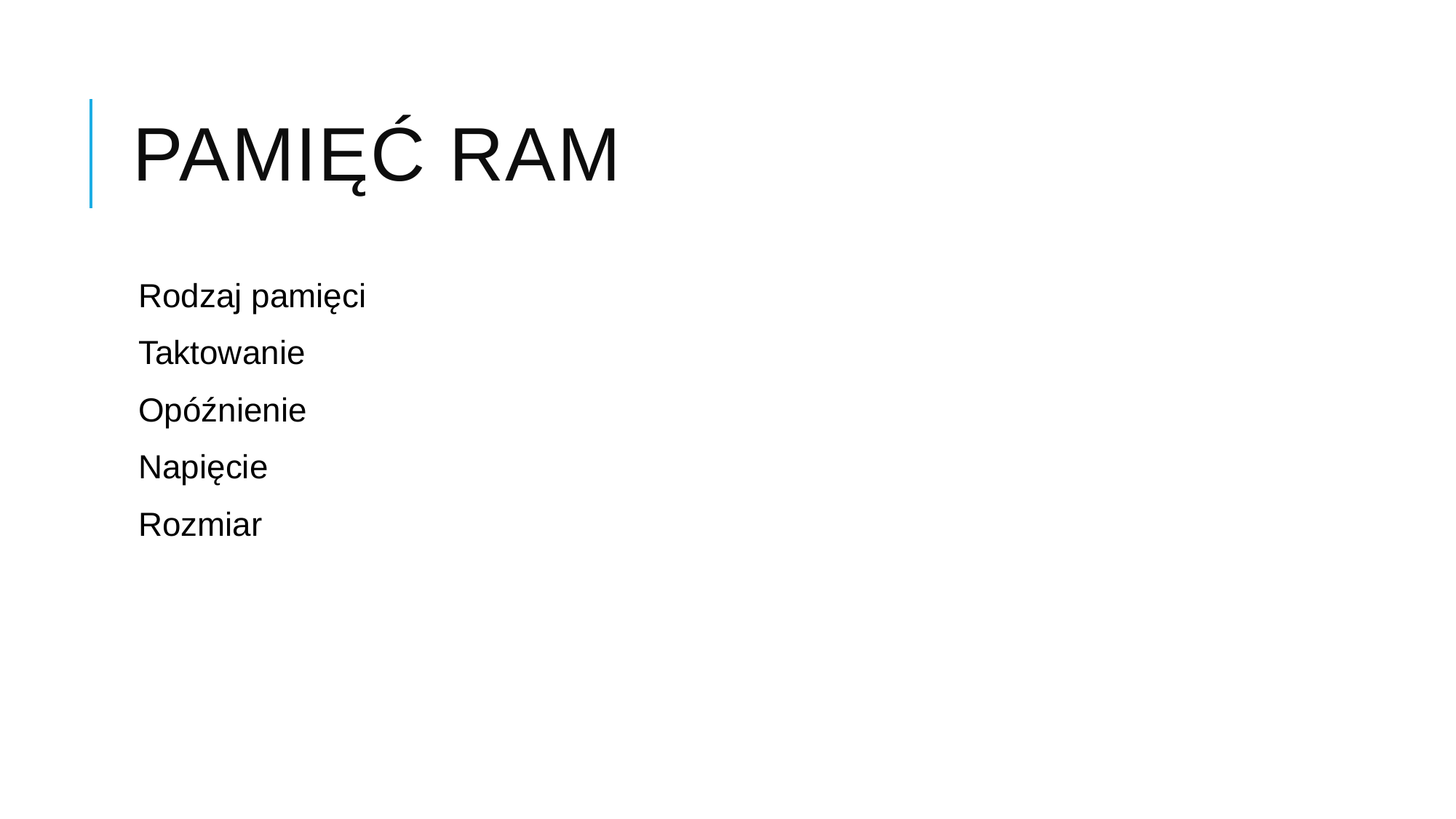

# Pamięć RAM
Rodzaj pamięci
Taktowanie
Opóźnienie
Napięcie
Rozmiar